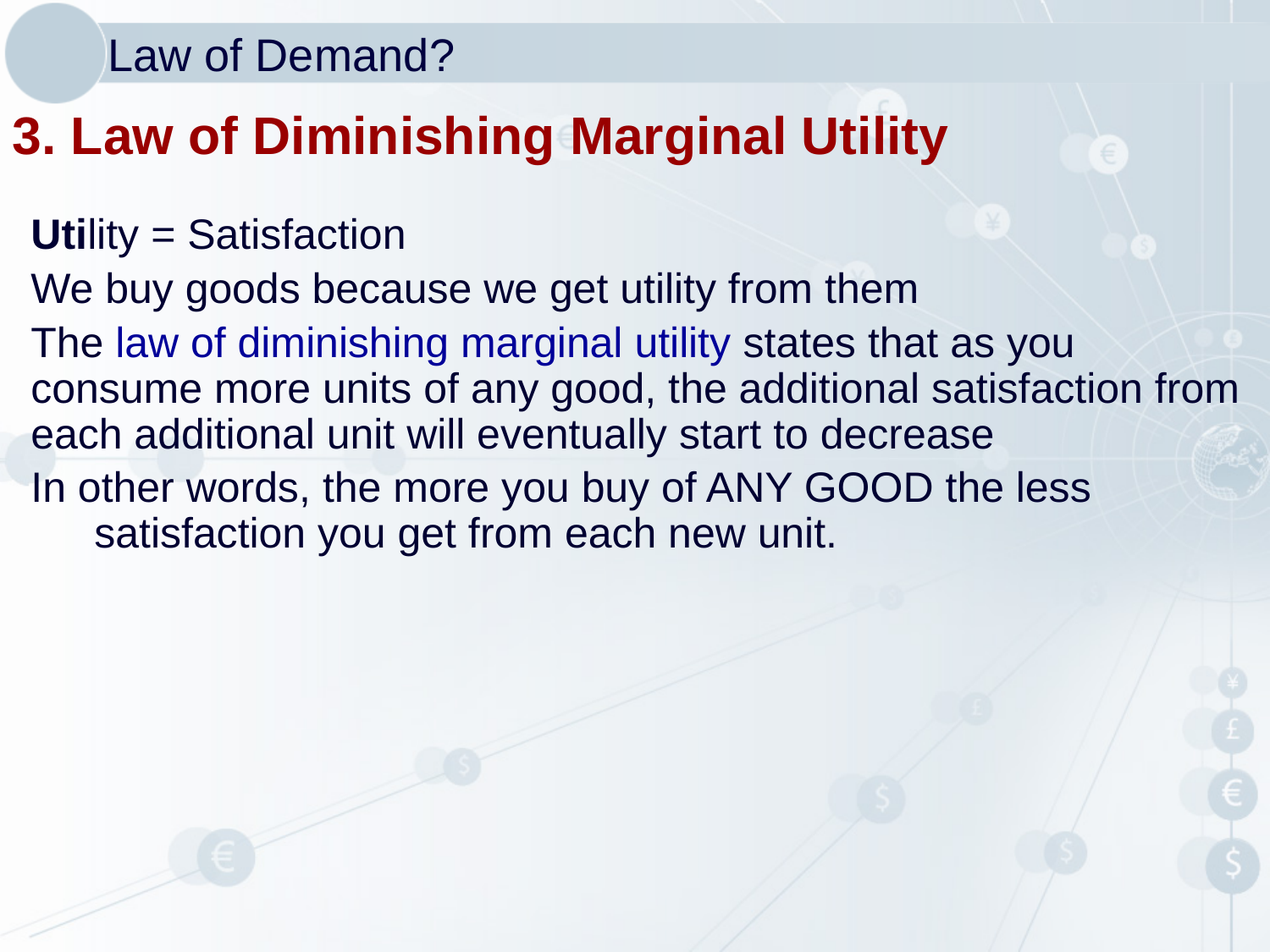

# Law of Demand?
3. Law of Diminishing Marginal Utility
Utility = Satisfaction
We buy goods because we get utility from them
The law of diminishing marginal utility states that as you consume more units of any good, the additional satisfaction from each additional unit will eventually start to decrease
In other words, the more you buy of ANY GOOD the less satisfaction you get from each new unit.